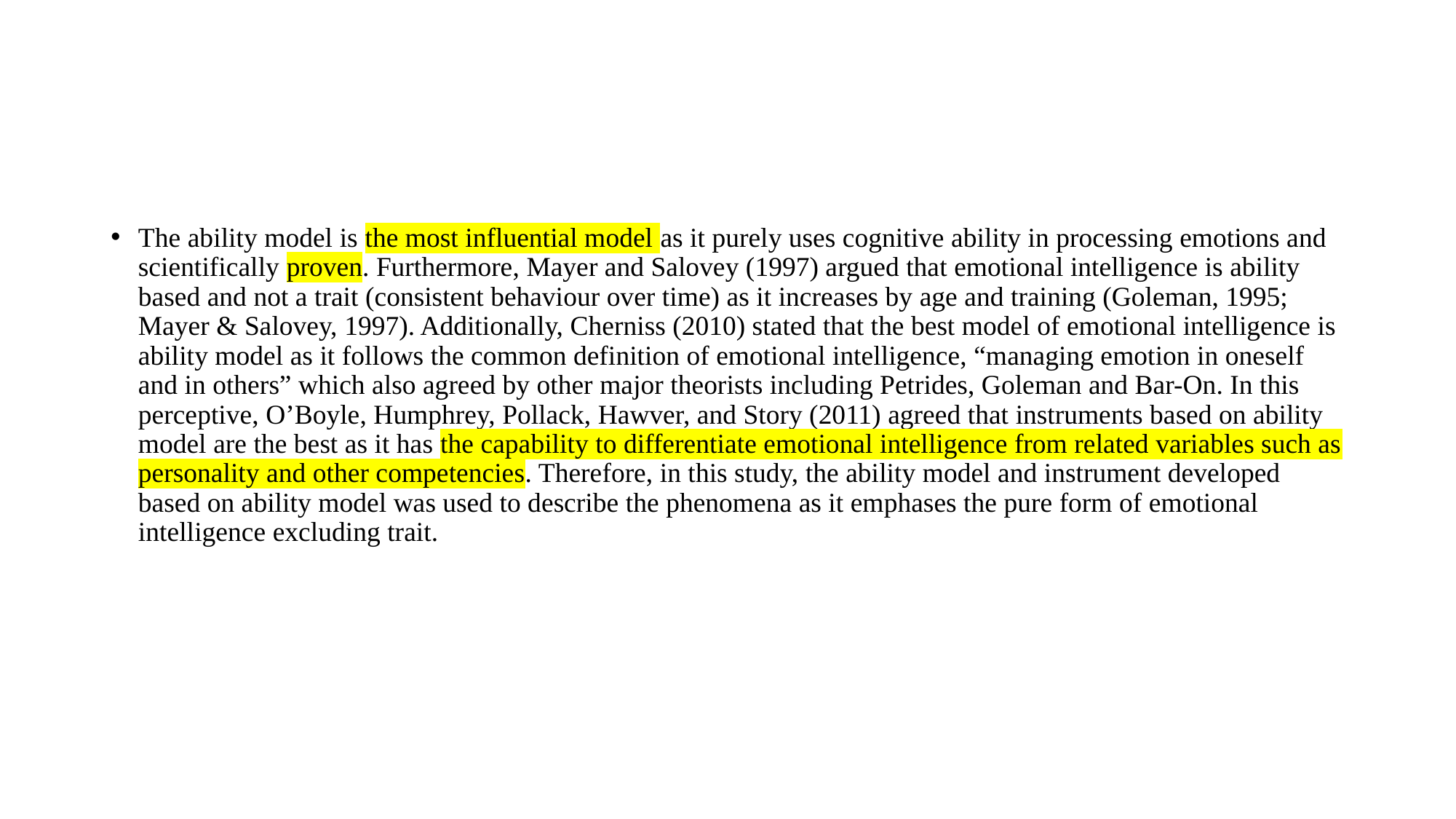

The ability model is the most influential model as it purely uses cognitive ability in processing emotions and scientifically proven. Furthermore, Mayer and Salovey (1997) argued that emotional intelligence is ability based and not a trait (consistent behaviour over time) as it increases by age and training (Goleman, 1995; Mayer & Salovey, 1997). Additionally, Cherniss (2010) stated that the best model of emotional intelligence is ability model as it follows the common definition of emotional intelligence, “managing emotion in oneself and in others” which also agreed by other major theorists including Petrides, Goleman and Bar-On. In this perceptive, O’Boyle, Humphrey, Pollack, Hawver, and Story (2011) agreed that instruments based on ability model are the best as it has the capability to differentiate emotional intelligence from related variables such as personality and other competencies. Therefore, in this study, the ability model and instrument developed based on ability model was used to describe the phenomena as it emphases the pure form of emotional intelligence excluding trait.